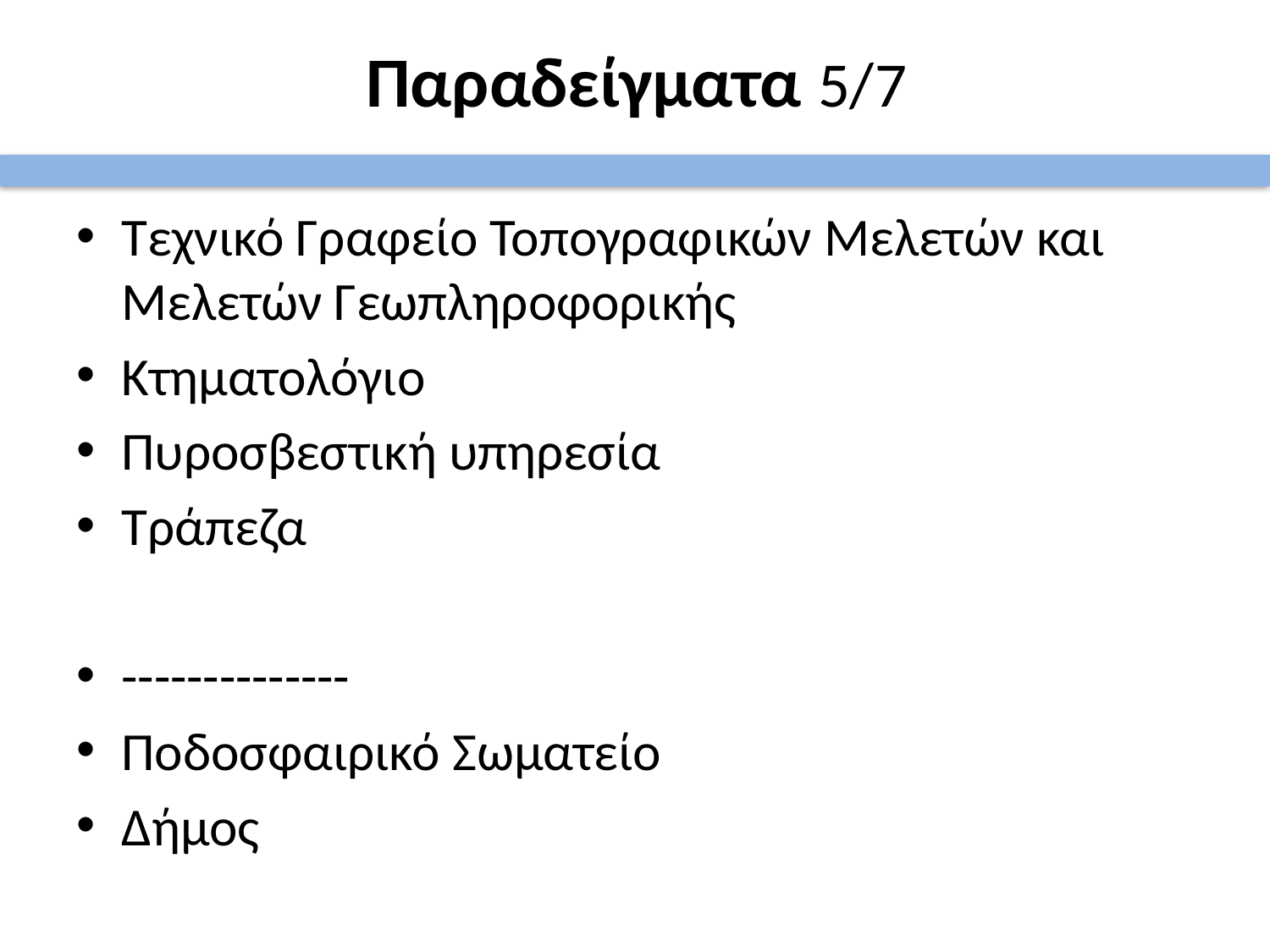

# Παραδείγματα 5/7
Τεχνικό Γραφείο Τοπογραφικών Μελετών και Μελετών Γεωπληροφορικής
Κτηματολόγιο
Πυροσβεστική υπηρεσία
Τράπεζα

--------------
Ποδοσφαιρικό Σωματείο
Δήμος